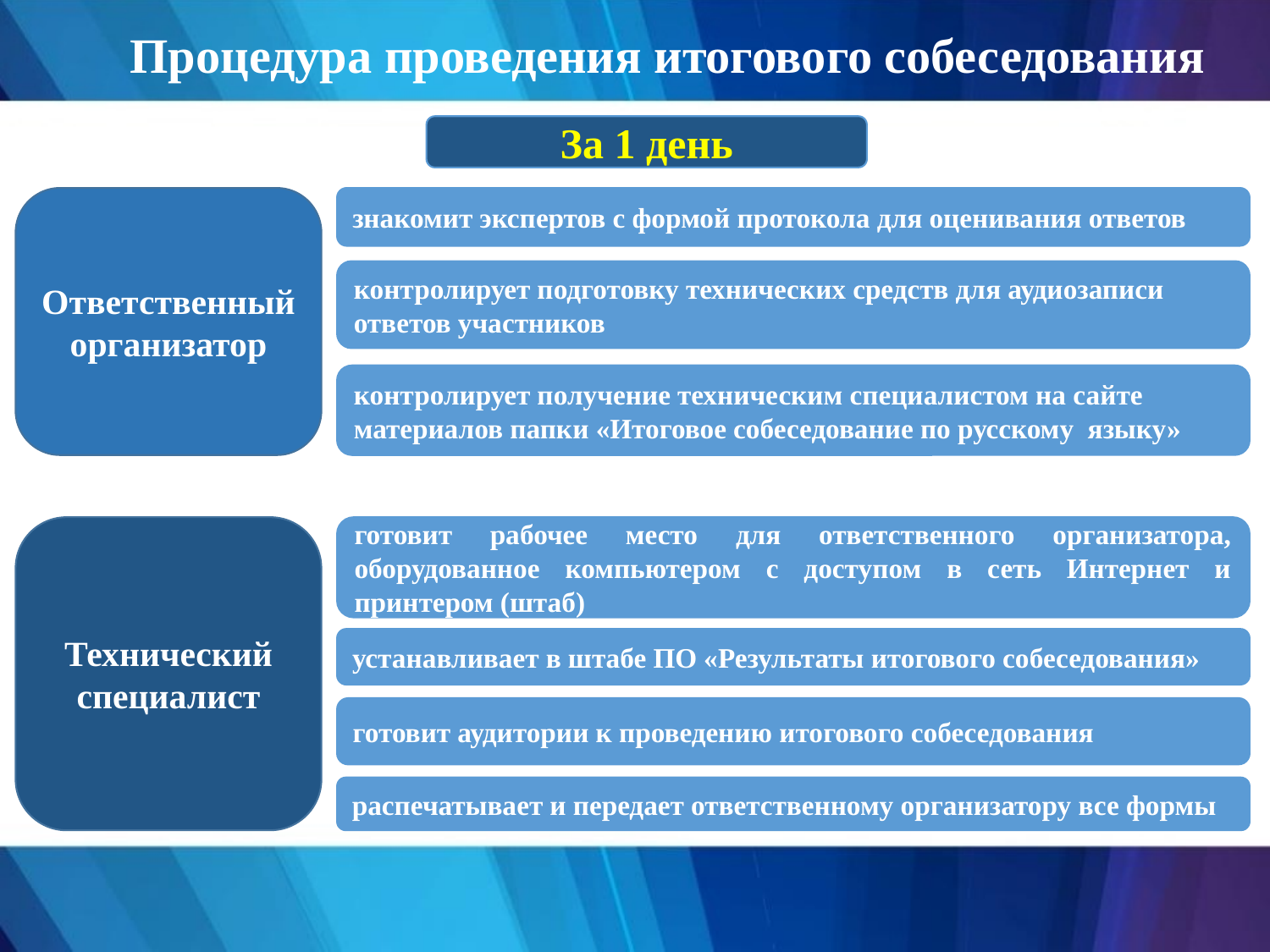

Процедура проведения итогового собеседования
За 1 день
Ответственный организатор
знакомит экспертов с формой протокола для оценивания ответов
контролирует подготовку технических средств для аудиозаписи ответов участников
контролирует получение техническим специалистом на сайте материалов папки «Итоговое собеседование по русскому  языку»
Технический специалист
готовит рабочее место для ответственного организатора, оборудованное компьютером с доступом в сеть Интернет и принтером (штаб)
устанавливает в штабе ПО «Результаты итогового собеседования»
готовит аудитории к проведению итогового собеседования
распечатывает и передает ответственному организатору все формы